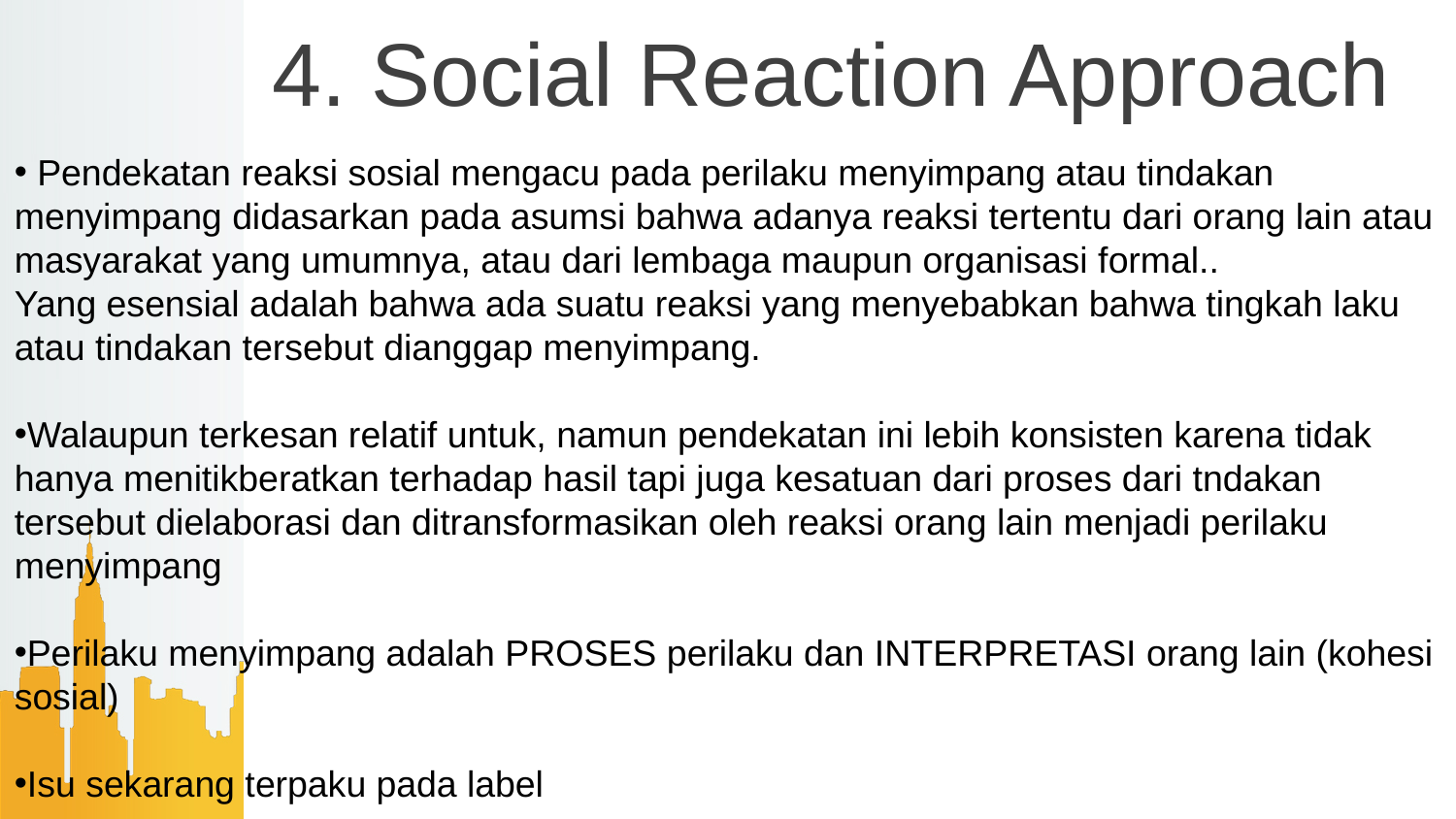

# 4. Social Reaction Approach
 Pendekatan reaksi sosial mengacu pada perilaku menyimpang atau tindakan menyimpang didasarkan pada asumsi bahwa adanya reaksi tertentu dari orang lain atau masyarakat yang umumnya, atau dari lembaga maupun organisasi formal..
Yang esensial adalah bahwa ada suatu reaksi yang menyebabkan bahwa tingkah laku atau tindakan tersebut dianggap menyimpang.

Walaupun terkesan relatif untuk, namun pendekatan ini lebih konsisten karena tidak hanya menitikberatkan terhadap hasil tapi juga kesatuan dari proses dari tndakan tersebut dielaborasi dan ditransformasikan oleh reaksi orang lain menjadi perilaku menyimpang

Perilaku menyimpang adalah PROSES perilaku dan INTERPRETASI orang lain (kohesi sosial)

Isu sekarang terpaku pada label